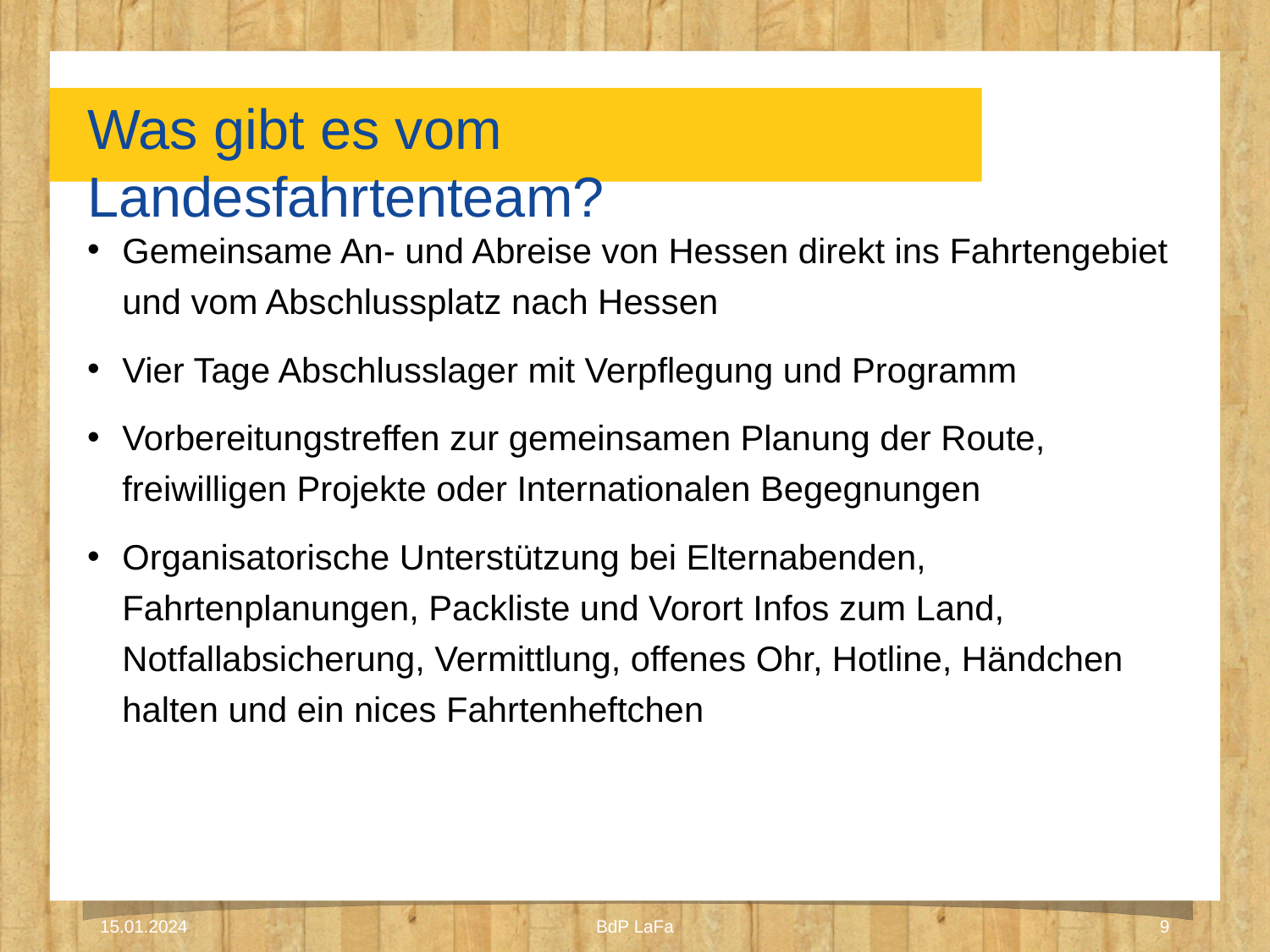

# Was gibt es vom Landesfahrtenteam?
Gemeinsame An- und Abreise von Hessen direkt ins Fahrtengebiet und vom Abschlussplatz nach Hessen
Vier Tage Abschlusslager mit Verpflegung und Programm
Vorbereitungstreffen zur gemeinsamen Planung der Route, freiwilligen Projekte oder Internationalen Begegnungen
Organisatorische Unterstützung bei Elternabenden, Fahrtenplanungen, Packliste und Vorort Infos zum Land, Notfallabsicherung, Vermittlung, offenes Ohr, Hotline, Händchen halten und ein nices Fahrtenheftchen

15.01.2024
9
BdP LaFa